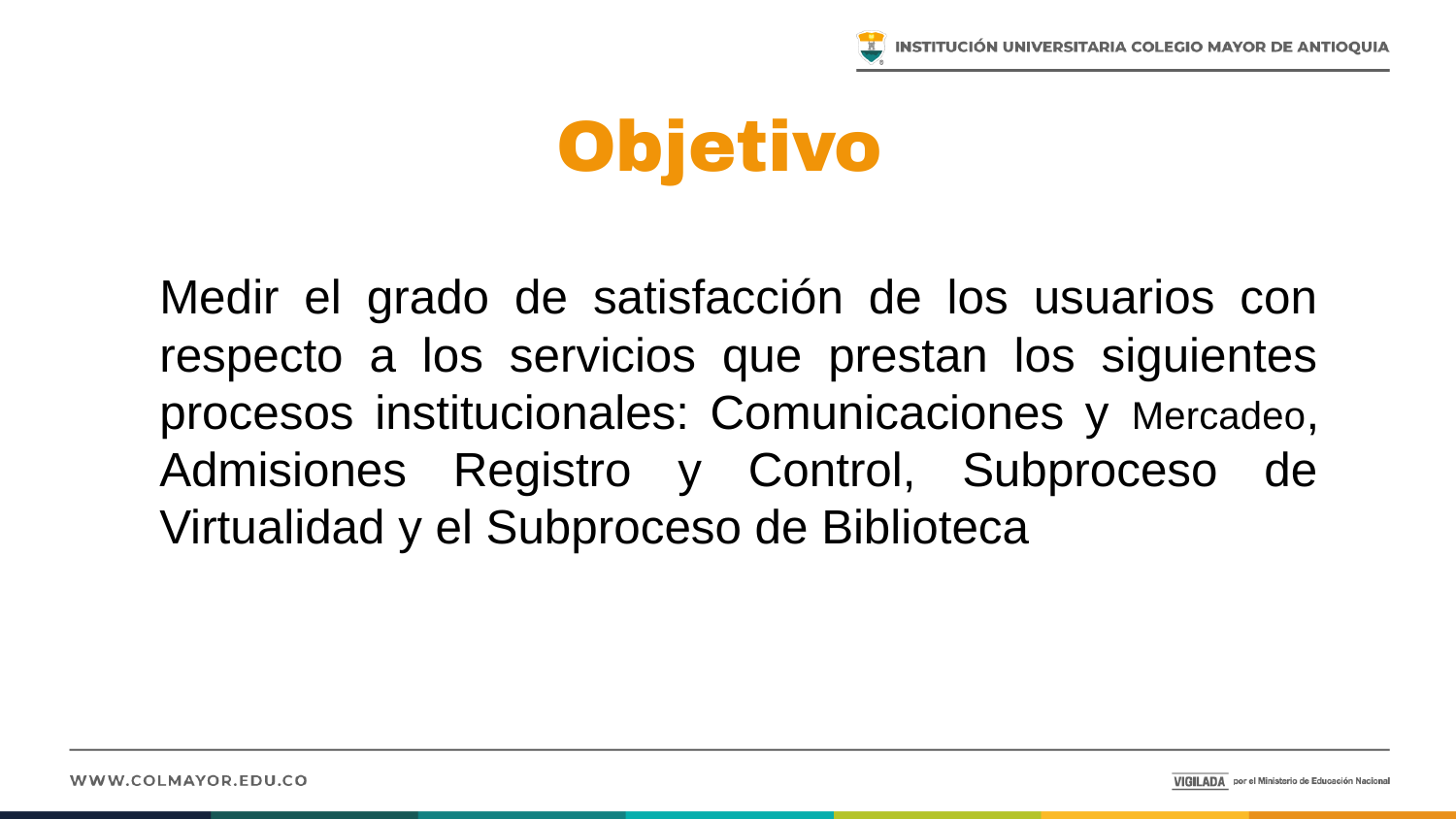

Objetivo
Medir el grado de satisfacción de los usuarios con respecto a los servicios que prestan los siguientes procesos institucionales: Comunicaciones y Mercadeo, Admisiones Registro y Control, Subproceso de Virtualidad y el Subproceso de Biblioteca